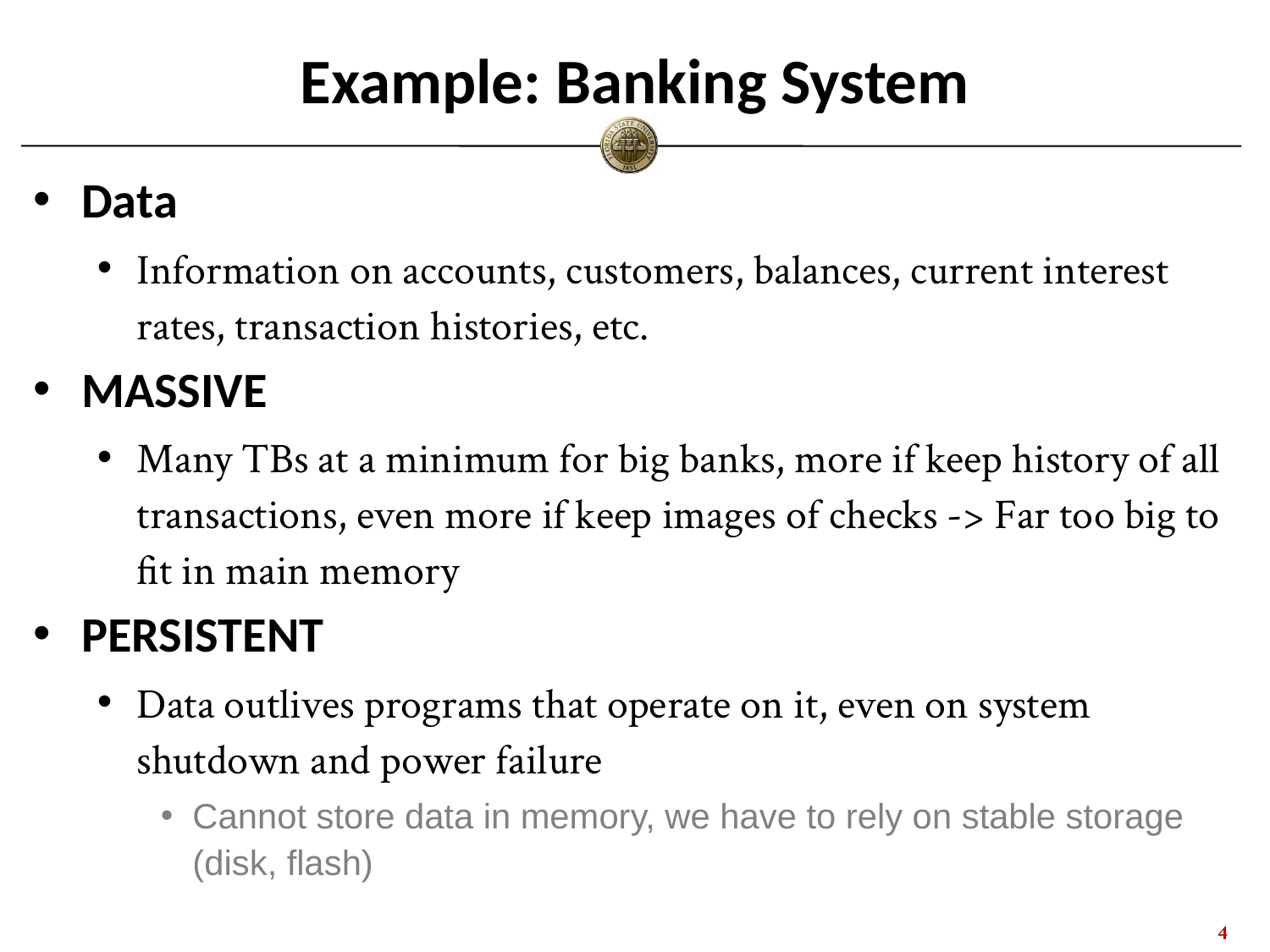

# Example: Banking System
Data
Information on accounts, customers, balances, current interest rates, transaction histories, etc.
MASSIVE
Many TBs at a minimum for big banks, more if keep history of all transactions, even more if keep images of checks -> Far too big to fit in main memory
PERSISTENT
Data outlives programs that operate on it, even on system shutdown and power failure
Cannot store data in memory, we have to rely on stable storage (disk, flash)
4